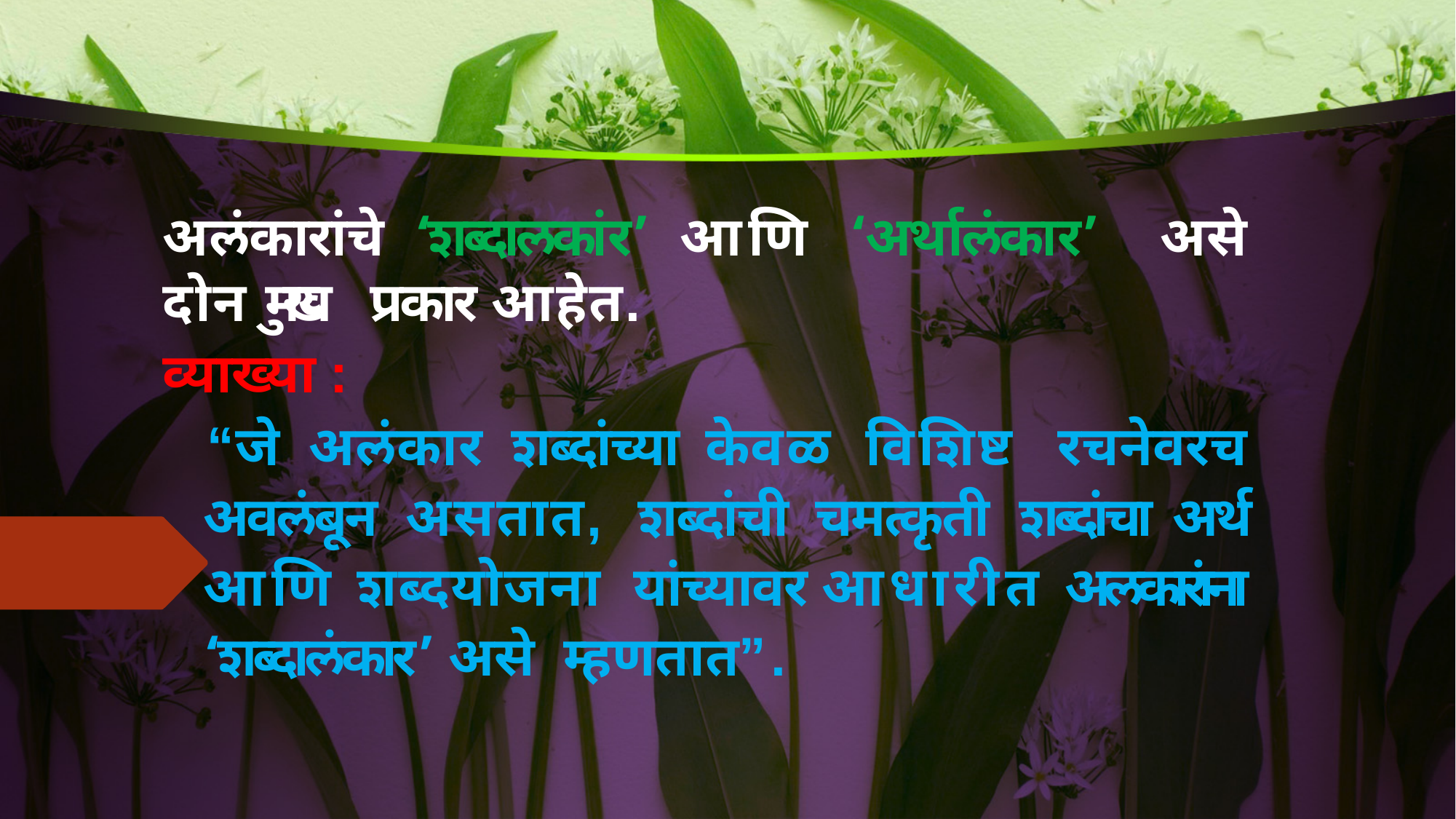

अलंकारांचे ‘शब्दालकांर’ आणि ‘अर्थालंकार’  अ से दोन मुख्य  प्रकार आहेत.
व्याख्या :
“जे अलंकार शब्दांच्या केवळ विशिष्ट  रचनेवरच अवलंबून असतात, शब्दांची चमत्कृती शब्दांचा अर्थ आणि शब्दयोजना  यांच्यावर आधारीत अलकारांना  ‘शब्दालंकार’ असे  म्हणतात”.